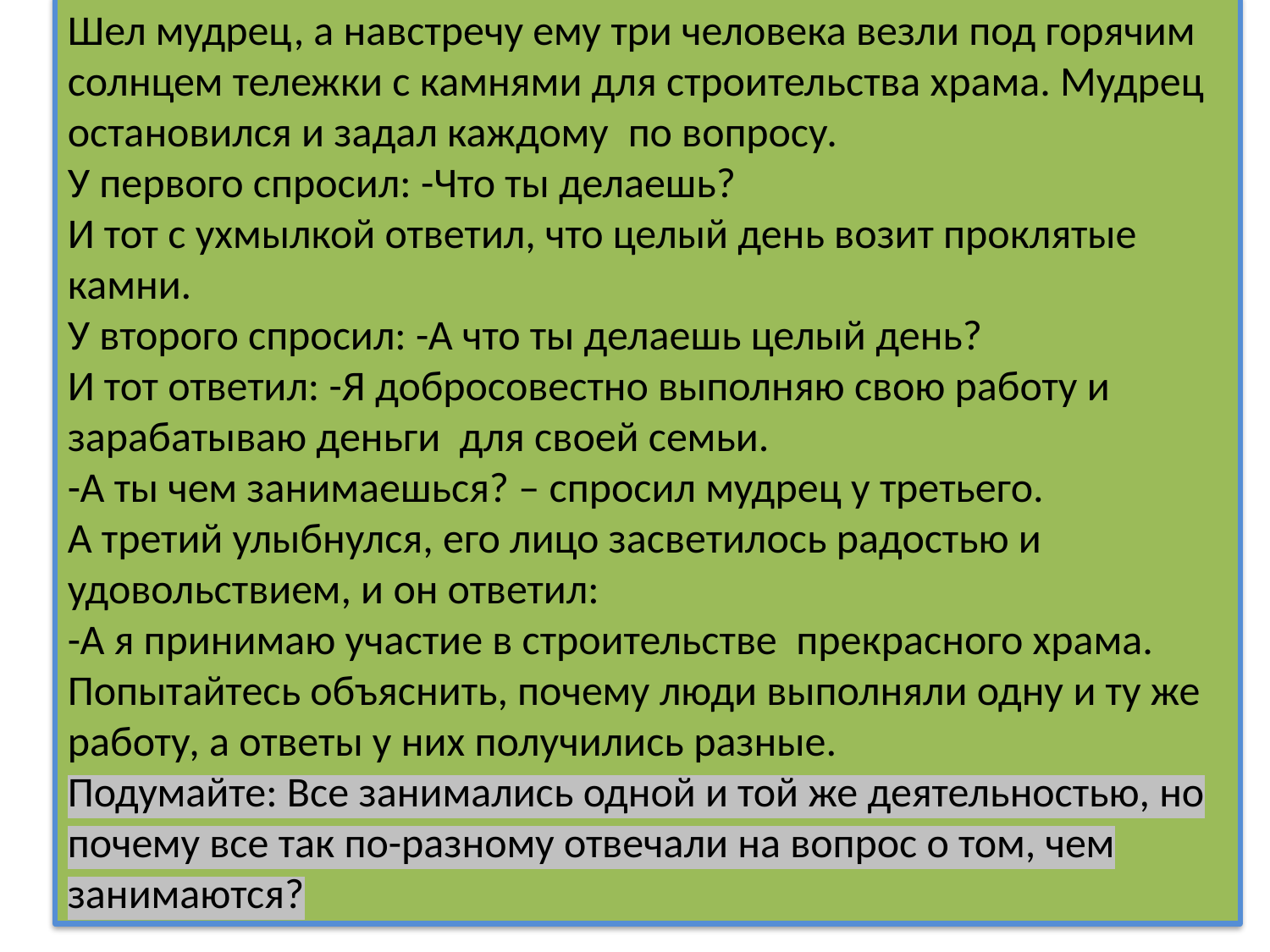

Шел мудрец, а навстречу ему три человека везли под горячим солнцем тележки с камнями для строительства храма. Мудрец остановился и задал каждому  по вопросу.
У первого спросил: -Что ты делаешь?
И тот с ухмылкой ответил, что целый день возит проклятые камни.
У второго спросил: -А что ты делаешь целый день?
И тот ответил: -Я добросовестно выполняю свою работу и зарабатываю деньги  для своей семьи.
-А ты чем занимаешься? – спросил мудрец у третьего.
А третий улыбнулся, его лицо засветилось радостью и удовольствием, и он ответил:
-А я принимаю участие в строительстве  прекрасного храма.
Попытайтесь объяснить, почему люди выполняли одну и ту же работу, а ответы у них получились разные.
Подумайте: Все занимались одной и той же деятельностью, но почему все так по-разному отвечали на вопрос о том, чем занимаются?